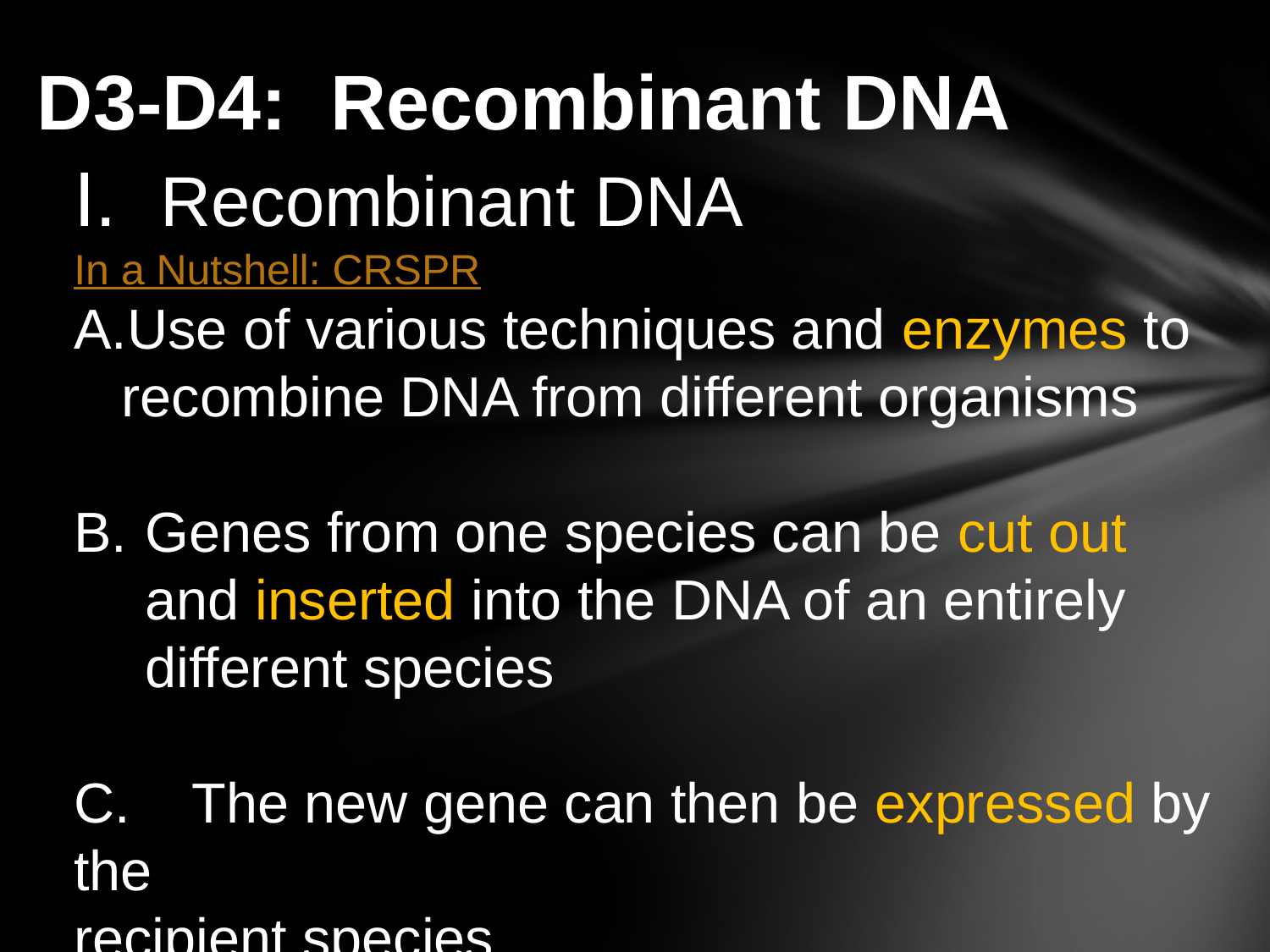

D3-D4:  Recombinant DNA
I.  Recombinant DNA     In a Nutshell: CRSPR
Use of various techniques and enzymes to recombine DNA from different organisms

Genes from one species can be cut out and inserted into the DNA of an entirely different species

C.    The new gene can then be expressed by the
recipient species